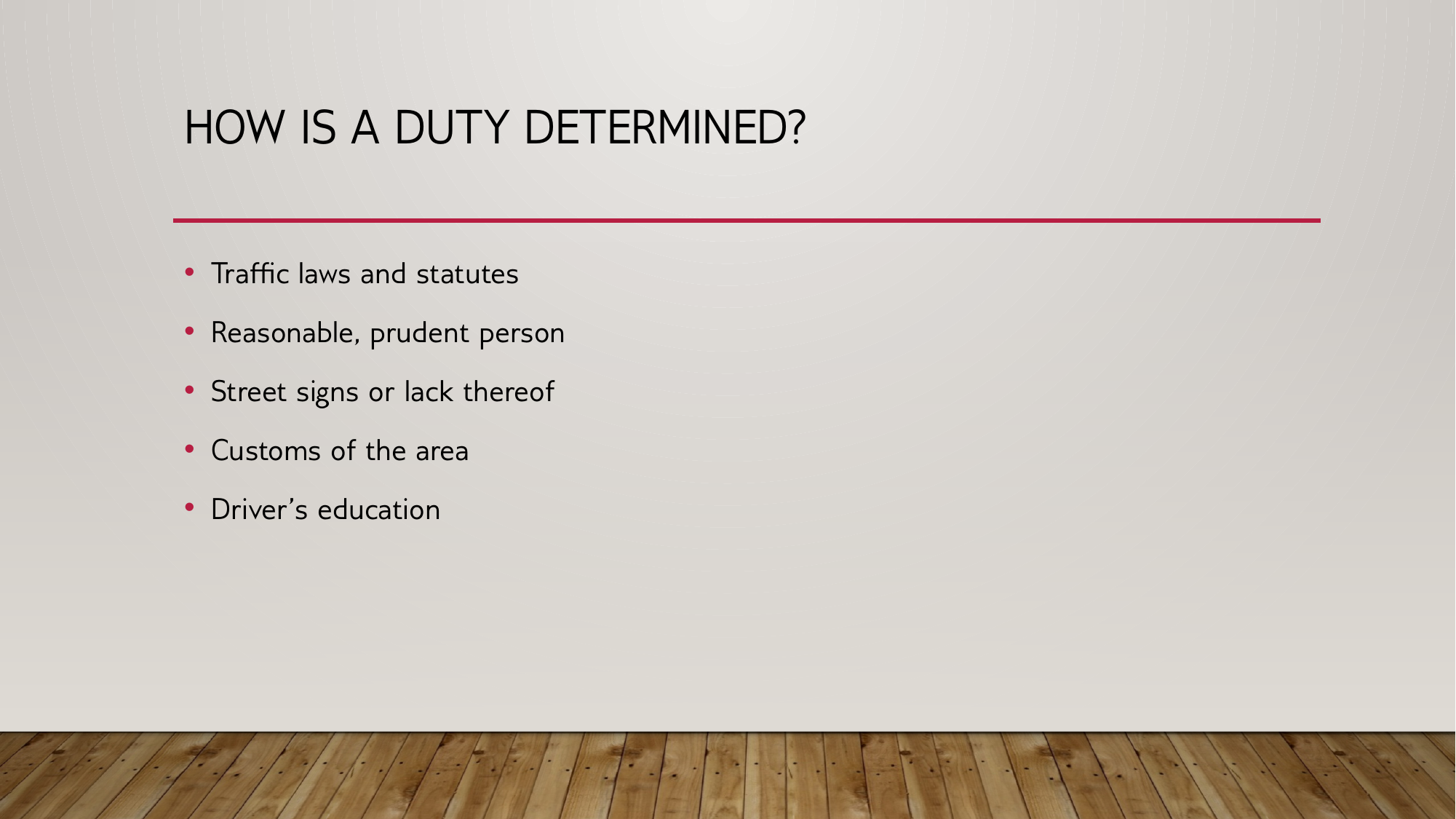

# How is a duty determined?
Traffic laws and statutes
Reasonable, prudent person
Street signs or lack thereof
Customs of the area
Driver’s education